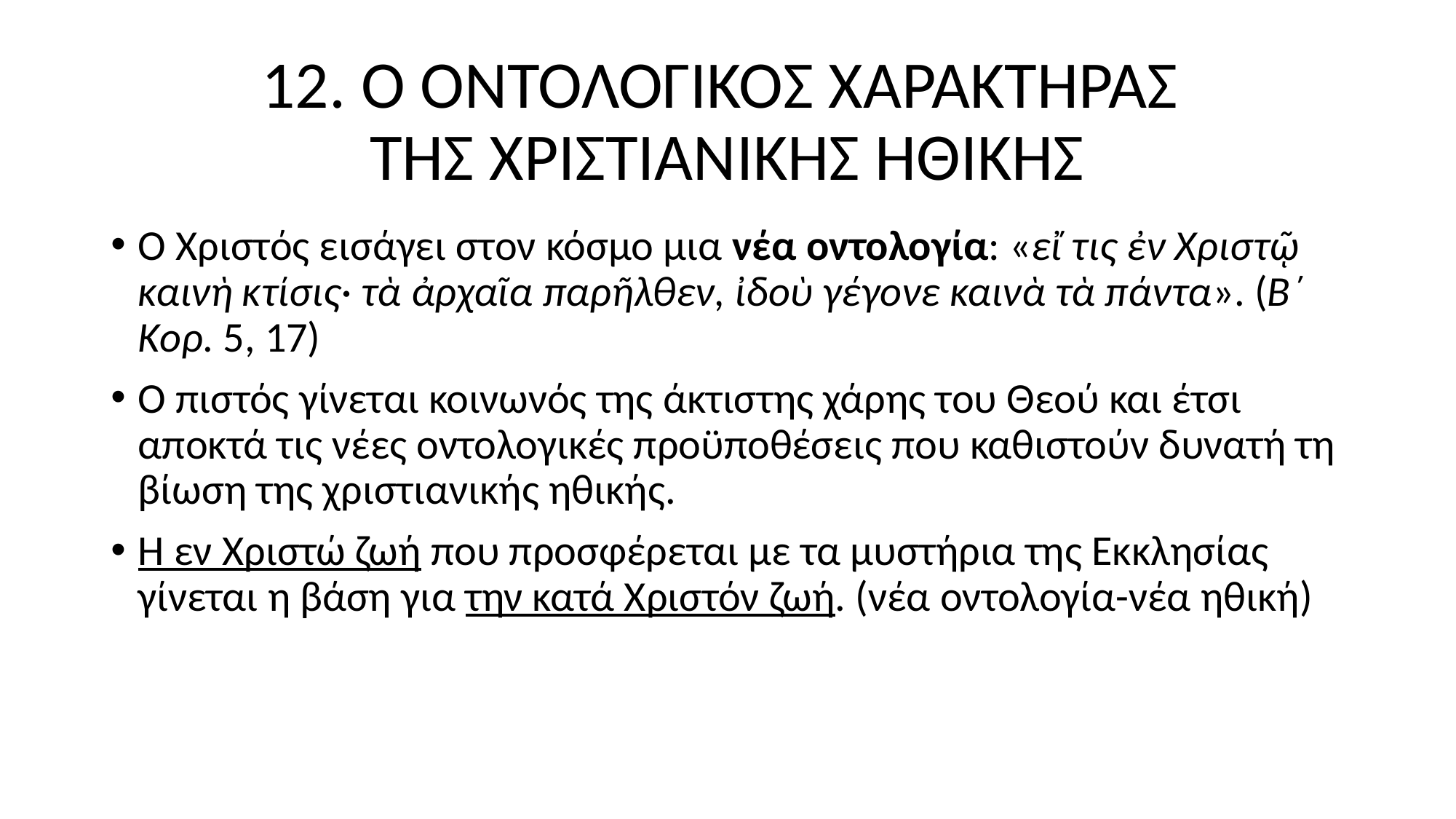

# 12. Ο ΟΝΤΟΛΟΓΙΚΟΣ ΧΑΡΑΚΤΗΡΑΣ ΤΗΣ ΧΡΙΣΤΙΑΝΙΚΗΣ ΗΘΙΚΗΣ
Ο Χριστός εισάγει στον κόσμο μια νέα οντολογία: «εἴ τις ἐν Χριστῷ καινὴ κτίσις· τὰ ἀρχαῖα παρῆλθεν, ἰδοὺ γέγονε καινὰ τὰ πάντα». (Β΄ Κορ. 5, 17)
Ο πιστός γίνεται κοινωνός της άκτιστης χάρης του Θεού και έτσι αποκτά τις νέες οντολογικές προϋποθέσεις που καθιστούν δυνατή τη βίωση της χριστιανικής ηθικής.
Η εν Χριστώ ζωή που προσφέρεται με τα μυστήρια της Εκκλησίας γίνεται η βάση για την κατά Χριστόν ζωή. (νέα οντολογία-νέα ηθική)